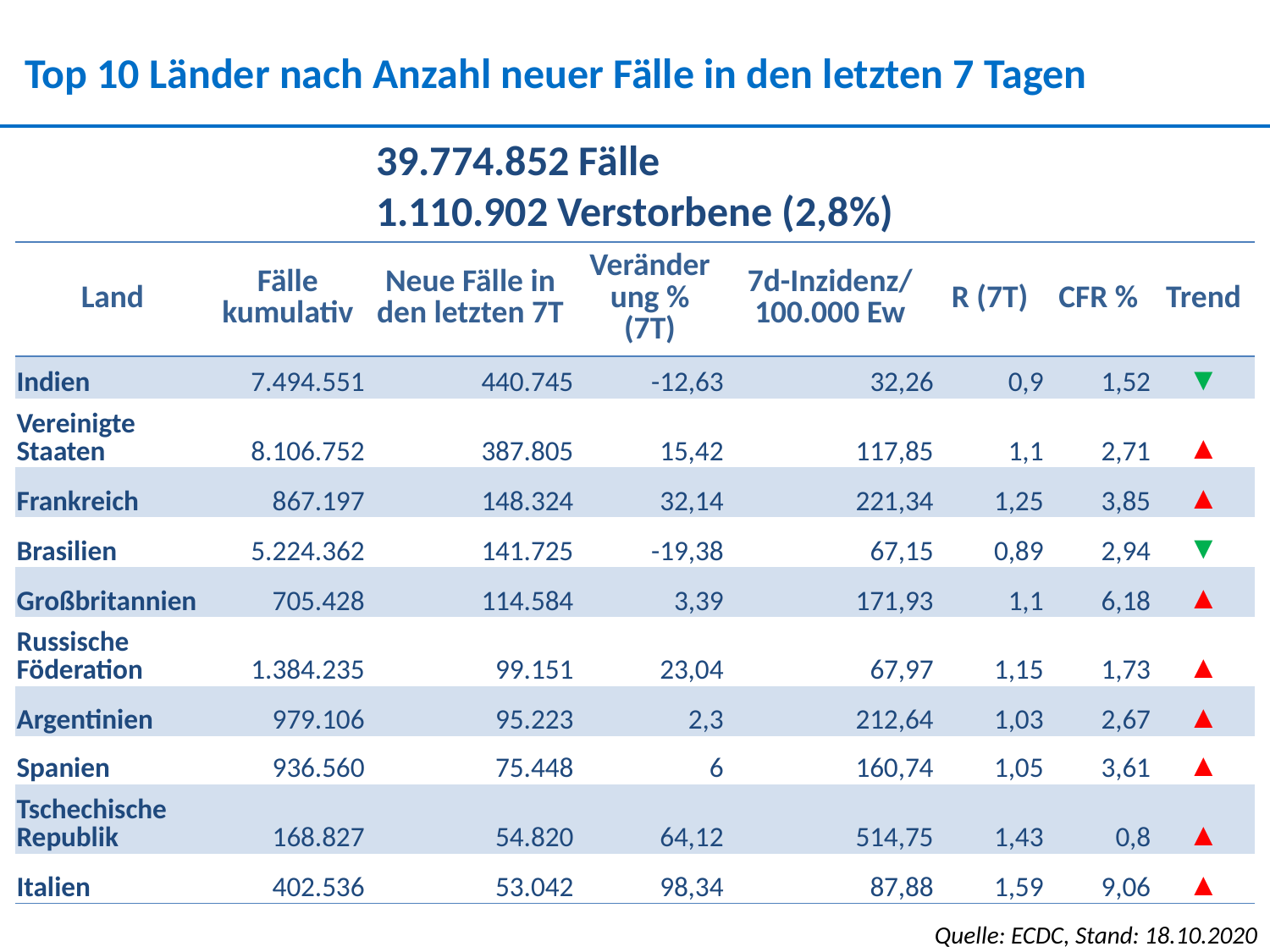

Top 10 Länder nach Anzahl neuer Fälle in den letzten 7 Tagen
39.774.852 Fälle
1.110.902 Verstorbene (2,8%)
| Land | Fälle kumulativ | Neue Fälle in den letzten 7T | Veränderung % (7T) | 7d-Inzidenz/ 100.000 Ew | R (7T) | CFR % | Trend |
| --- | --- | --- | --- | --- | --- | --- | --- |
| Indien | 7.494.551 | 440.745 | -12,63 | 32,26 | 0,9 | 1,52 | ▼ |
| Vereinigte Staaten | 8.106.752 | 387.805 | 15,42 | 117,85 | 1,1 | 2,71 | ▲ |
| Frankreich | 867.197 | 148.324 | 32,14 | 221,34 | 1,25 | 3,85 | ▲ |
| Brasilien | 5.224.362 | 141.725 | -19,38 | 67,15 | 0,89 | 2,94 | ▼ |
| Großbritannien | 705.428 | 114.584 | 3,39 | 171,93 | 1,1 | 6,18 | ▲ |
| Russische Föderation | 1.384.235 | 99.151 | 23,04 | 67,97 | 1,15 | 1,73 | ▲ |
| Argentinien | 979.106 | 95.223 | 2,3 | 212,64 | 1,03 | 2,67 | ▲ |
| Spanien | 936.560 | 75.448 | 6 | 160,74 | 1,05 | 3,61 | ▲ |
| Tschechische Republik | 168.827 | 54.820 | 64,12 | 514,75 | 1,43 | 0,8 | ▲ |
| Italien | 402.536 | 53.042 | 98,34 | 87,88 | 1,59 | 9,06 | ▲ |
Quelle: ECDC, Stand: 18.10.2020